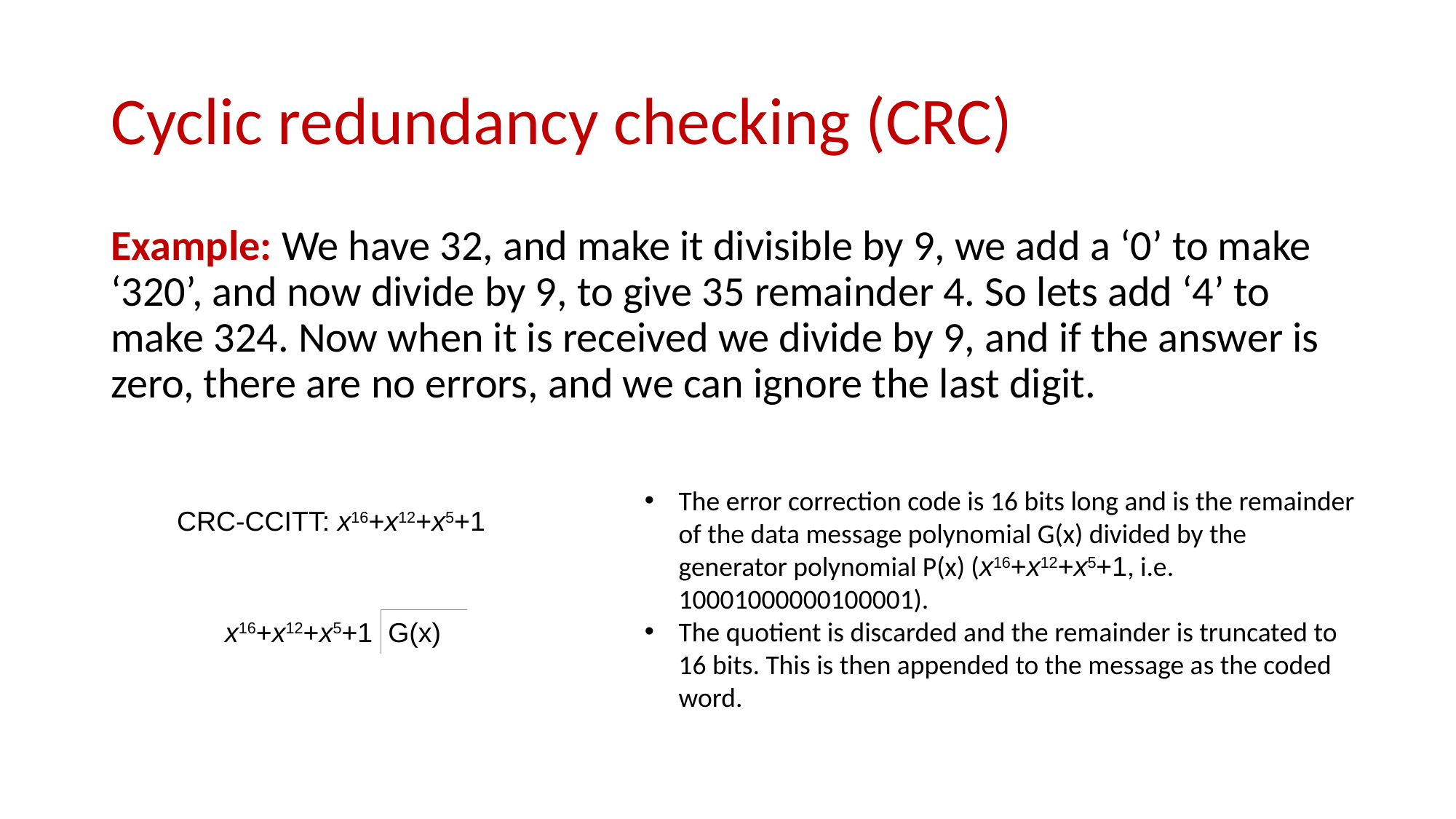

# Cyclic redundancy checking (CRC)
Example: We have 32, and make it divisible by 9, we add a ‘0’ to make ‘320’, and now divide by 9, to give 35 remainder 4. So lets add ‘4’ to make 324. Now when it is received we divide by 9, and if the answer is zero, there are no errors, and we can ignore the last digit.
The error correction code is 16 bits long and is the remainder of the data message polynomial G(x) divided by the generator polynomial P(x) (x16+x12+x5+1, i.e. 10001000000100001).
The quotient is discarded and the remainder is truncated to 16 bits. This is then appended to the message as the coded word.
CRC-CCITT: x16+x12+x5+1
x16+x12+x5+1  G(x)